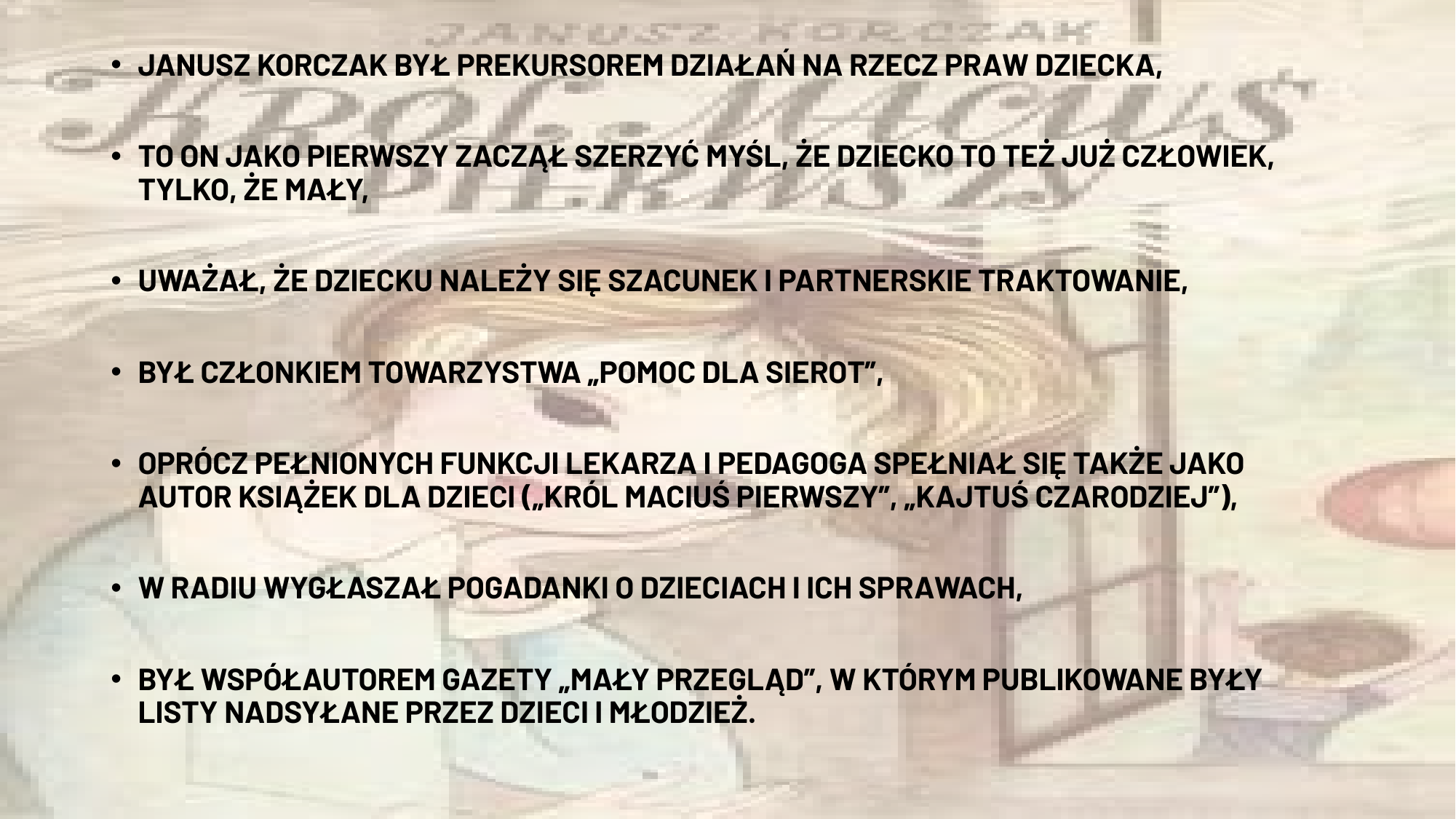

#
JANUSZ KORCZAK BYŁ PREKURSOREM DZIAŁAŃ NA RZECZ PRAW DZIECKA,

TO ON JAKO PIERWSZY ZACZĄŁ SZERZYĆ MYŚL, ŻE DZIECKO TO TEŻ JUŻ CZŁOWIEK, TYLKO, ŻE MAŁY,

UWAŻAŁ, ŻE DZIECKU NALEŻY SIĘ SZACUNEK I PARTNERSKIE TRAKTOWANIE,

BYŁ CZŁONKIEM TOWARZYSTWA „POMOC DLA SIEROT”,

OPRÓCZ PEŁNIONYCH FUNKCJI LEKARZA I PEDAGOGA SPEŁNIAŁ SIĘ TAKŻE JAKO AUTOR KSIĄŻEK DLA DZIECI („KRÓL MACIUŚ PIERWSZY”, „KAJTUŚ CZARODZIEJ”),

W RADIU WYGŁASZAŁ POGADANKI O DZIECIACH I ICH SPRAWACH,

BYŁ WSPÓŁAUTOREM GAZETY „MAŁY PRZEGLĄD”, W KTÓRYM PUBLIKOWANE BYŁY LISTY NADSYŁANE PRZEZ DZIECI I MŁODZIEŻ.